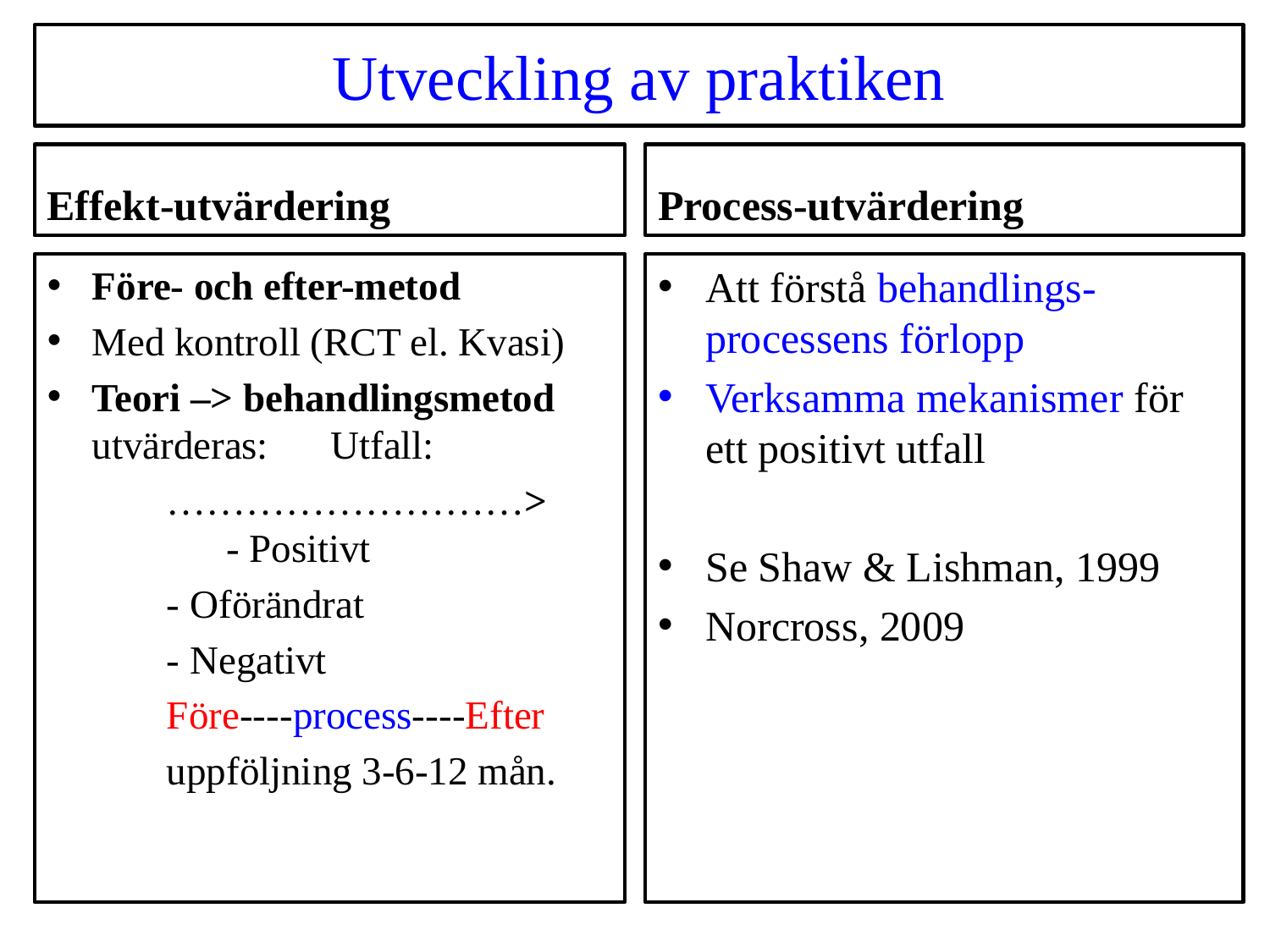

# Utveckling av praktiken
Effekt-utvärdering
Process-utvärdering
Före- och efter-metod
Med kontroll (RCT el. Kvasi)
Teori –> behandlingsmetod utvärderas:		Utfall:
	………………………> 					      - Positivt
					- Oförändrat
					- Negativt
	Före----process----Efter
	uppföljning 3-6-12 mån.
Att förstå behandlings-processens förlopp
Verksamma mekanismer för ett positivt utfall

Se Shaw & Lishman, 1999
Norcross, 2009